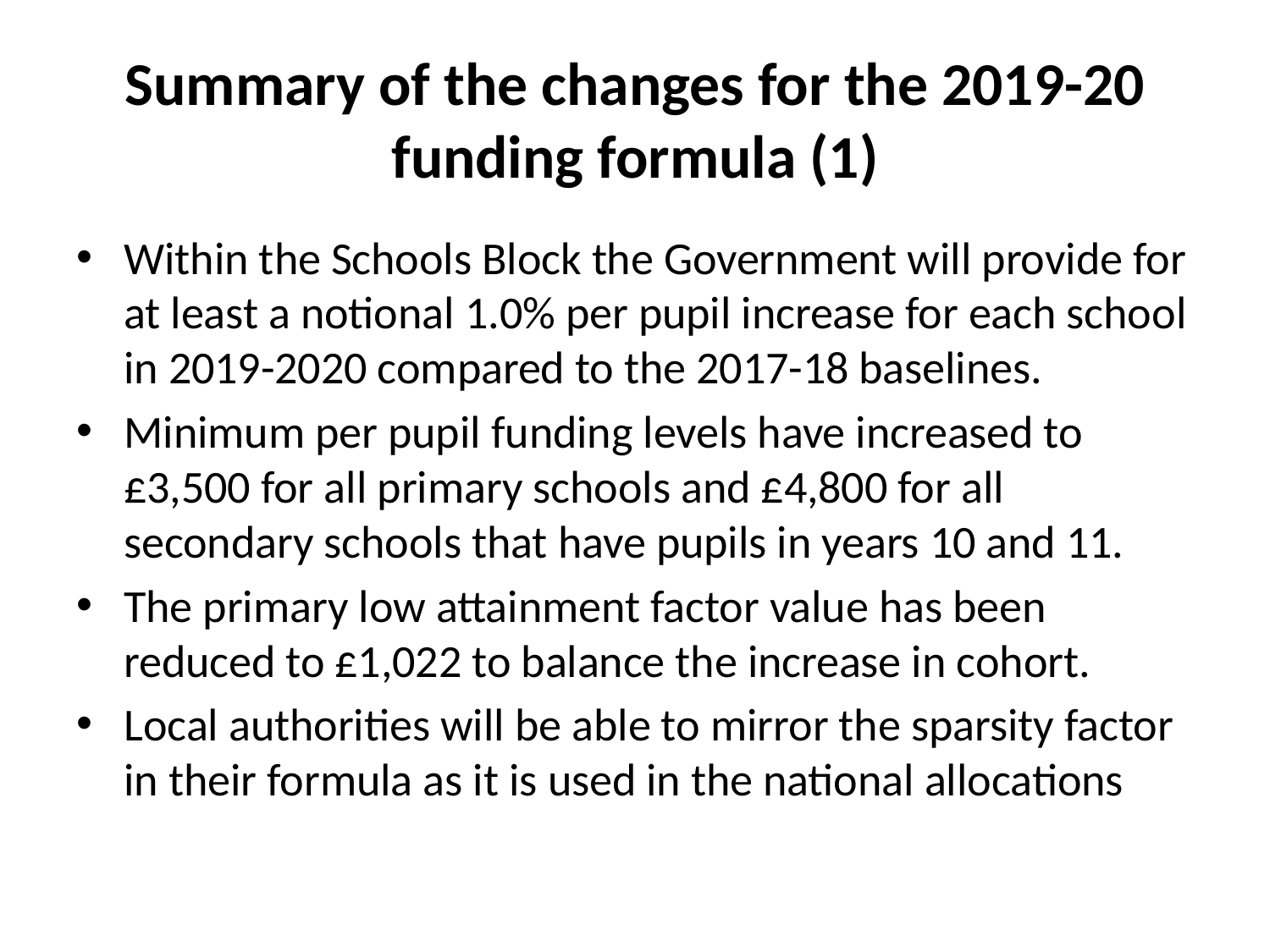

# Summary of the changes for the 2019-20 funding formula (1)
Within the Schools Block the Government will provide for at least a notional 1.0% per pupil increase for each school in 2019-2020 compared to the 2017-18 baselines.
Minimum per pupil funding levels have increased to £3,500 for all primary schools and £4,800 for all secondary schools that have pupils in years 10 and 11.
The primary low attainment factor value has been reduced to £1,022 to balance the increase in cohort.
Local authorities will be able to mirror the sparsity factor in their formula as it is used in the national allocations